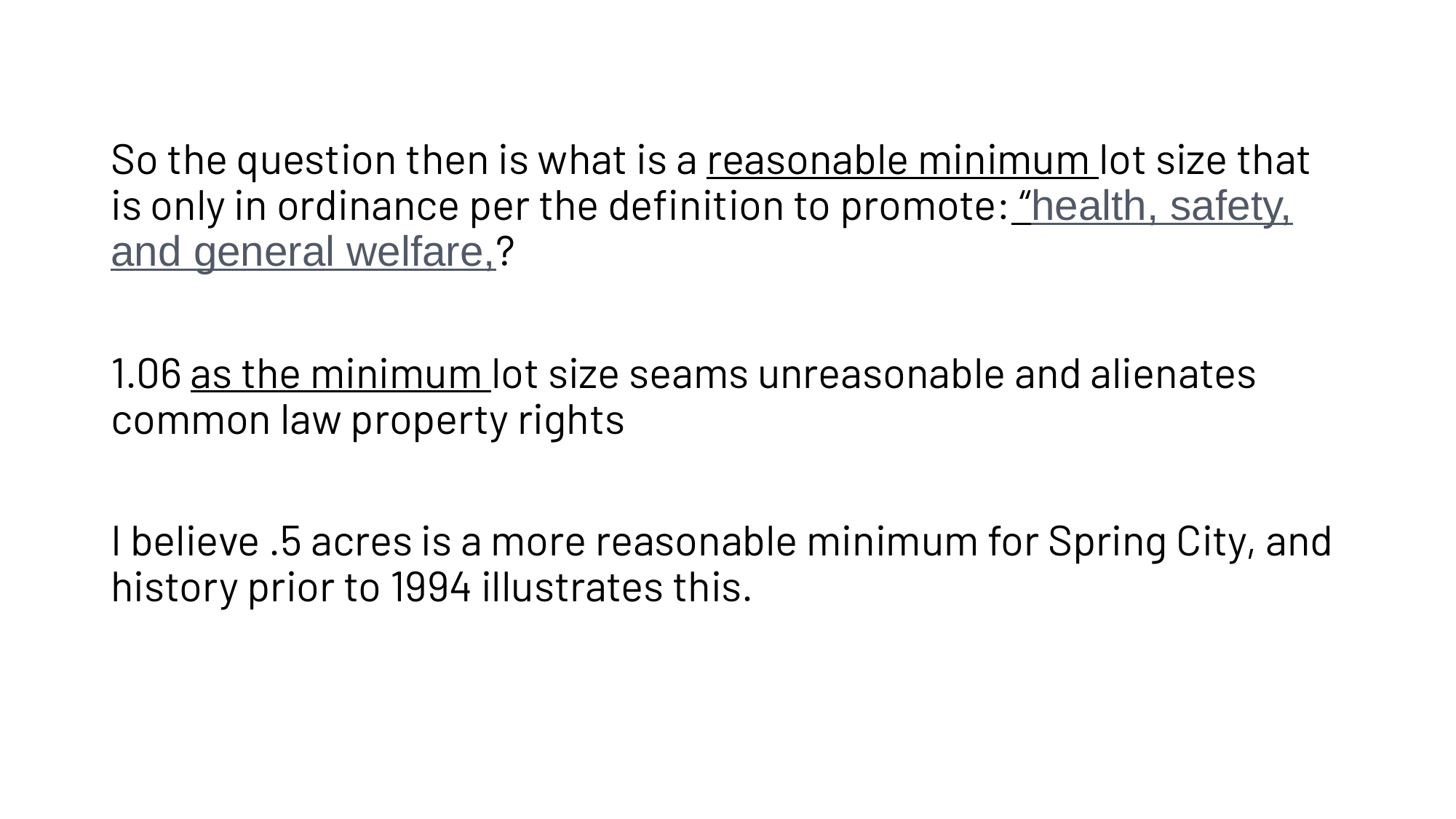

So the question then is what is a reasonable minimum lot size that is only in ordinance per the definition to promote: “health, safety, and general welfare,?

1.06 as the minimum lot size seams unreasonable and alienates common law property rights

I believe .5 acres is a more reasonable minimum for Spring City, and history prior to 1994 illustrates this.